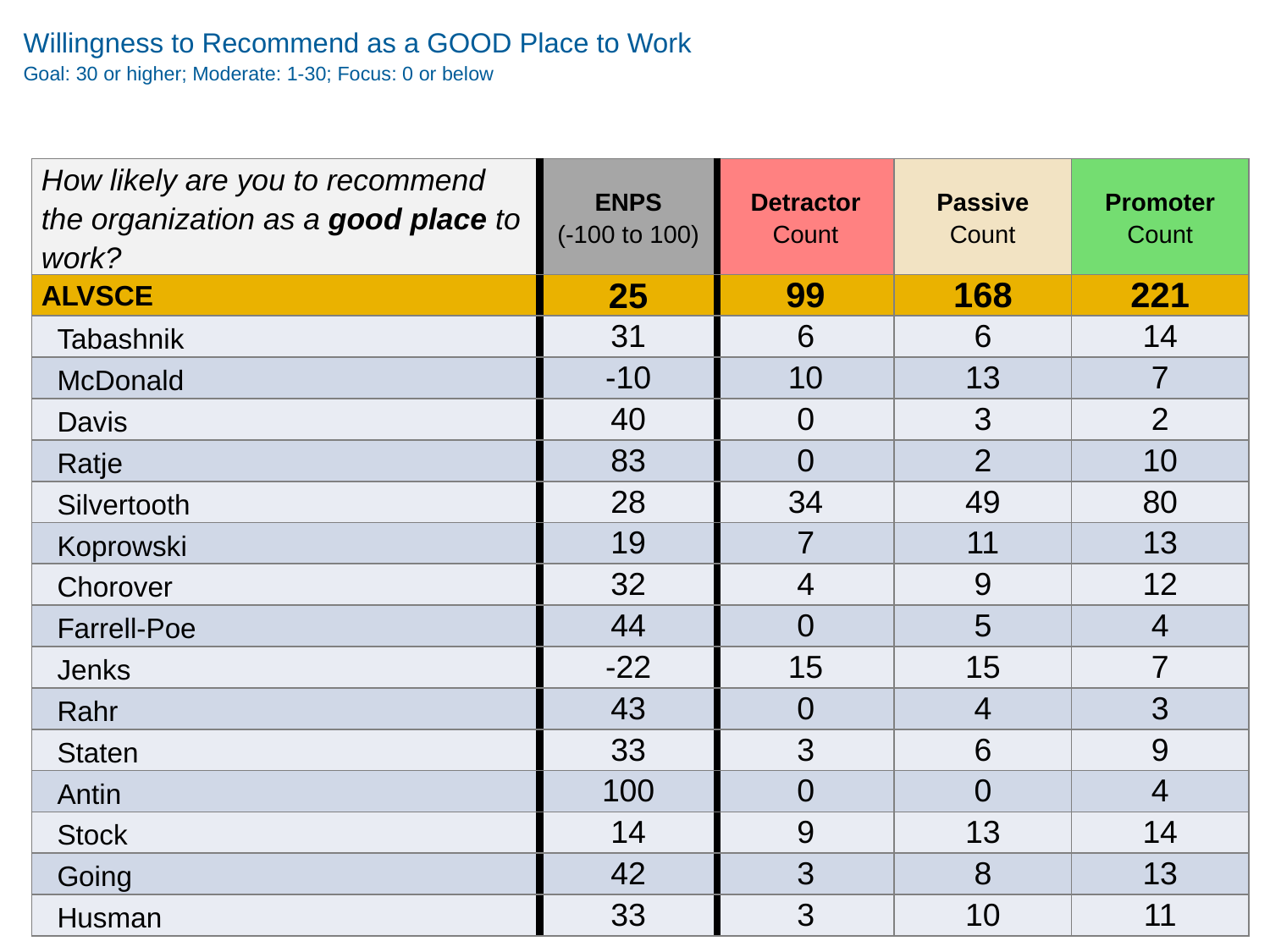

Willingness to Recommend as a GOOD Place to Work
Goal: 30 or higher; Moderate: 1-30; Focus: 0 or below

| How likely are you to recommend the organization as a good place to work? | ENPS (-100 to 100) | Detractor Count | Passive Count | Promoter Count |
| --- | --- | --- | --- | --- |
| ALVSCE | 25 | 99 | 168 | 221 |
| Tabashnik | 31 | 6 | 6 | 14 |
| McDonald | -10 | 10 | 13 | 7 |
| Davis | 40 | 0 | 3 | 2 |
| Ratje | 83 | 0 | 2 | 10 |
| Silvertooth | 28 | 34 | 49 | 80 |
| Koprowski | 19 | 7 | 11 | 13 |
| Chorover | 32 | 4 | 9 | 12 |
| Farrell-Poe | 44 | 0 | 5 | 4 |
| Jenks | -22 | 15 | 15 | 7 |
| Rahr | 43 | 0 | 4 | 3 |
| Staten | 33 | 3 | 6 | 9 |
| Antin | 100 | 0 | 0 | 4 |
| Stock | 14 | 9 | 13 | 14 |
| Going | 42 | 3 | 8 | 13 |
| Husman | 33 | 3 | 10 | 11 |
27